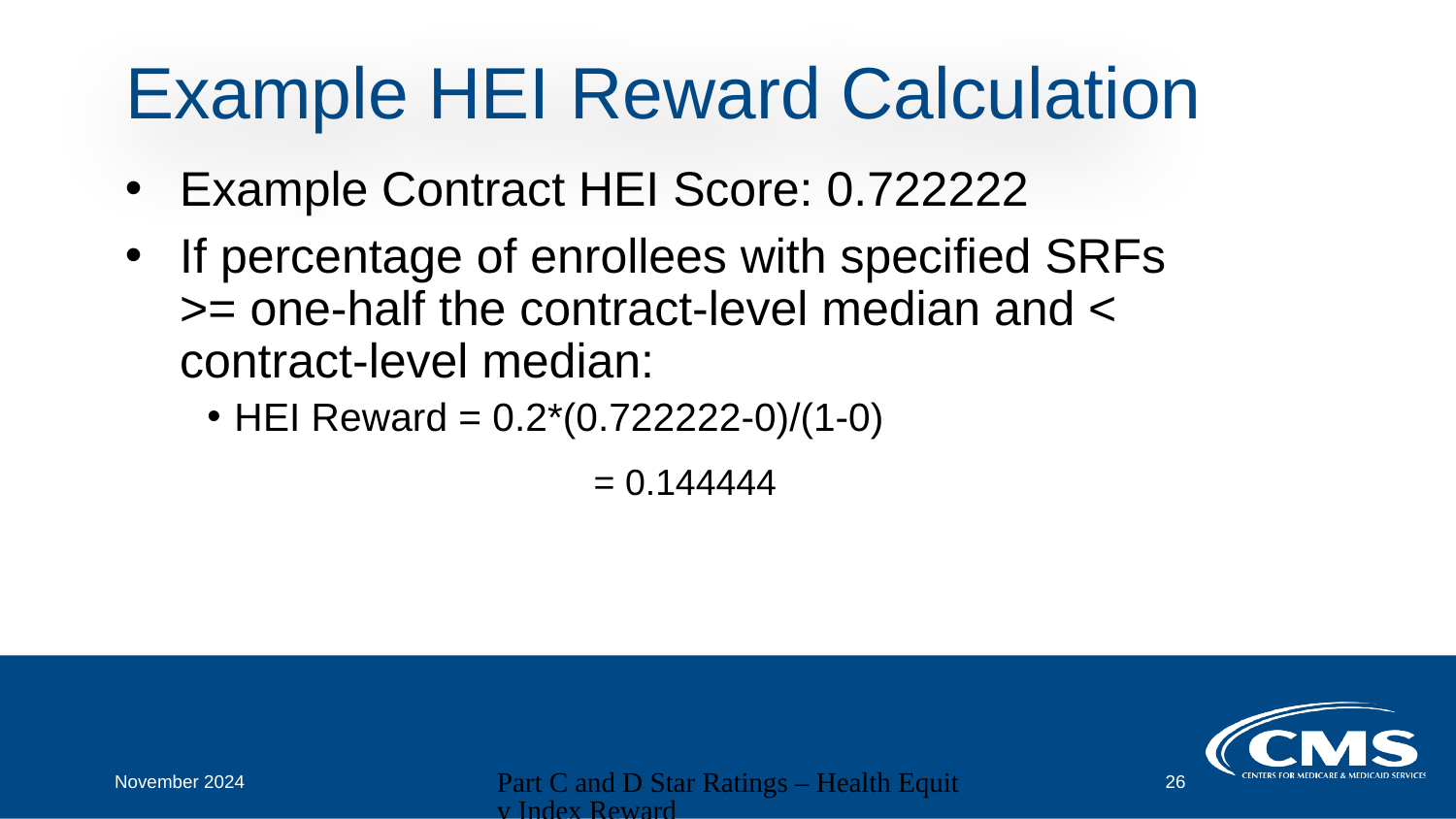

# Example HEI Reward Calculation
Example Contract HEI Score: 0.722222
If percentage of enrollees with specified SRFs >= one-half the contract-level median and < contract-level median:
HEI Reward = 0.2*(0.722222-0)/(1-0)
		    = 0.144444

November 2024
Part C and D Star Ratings – Health Equity Index Reward
26